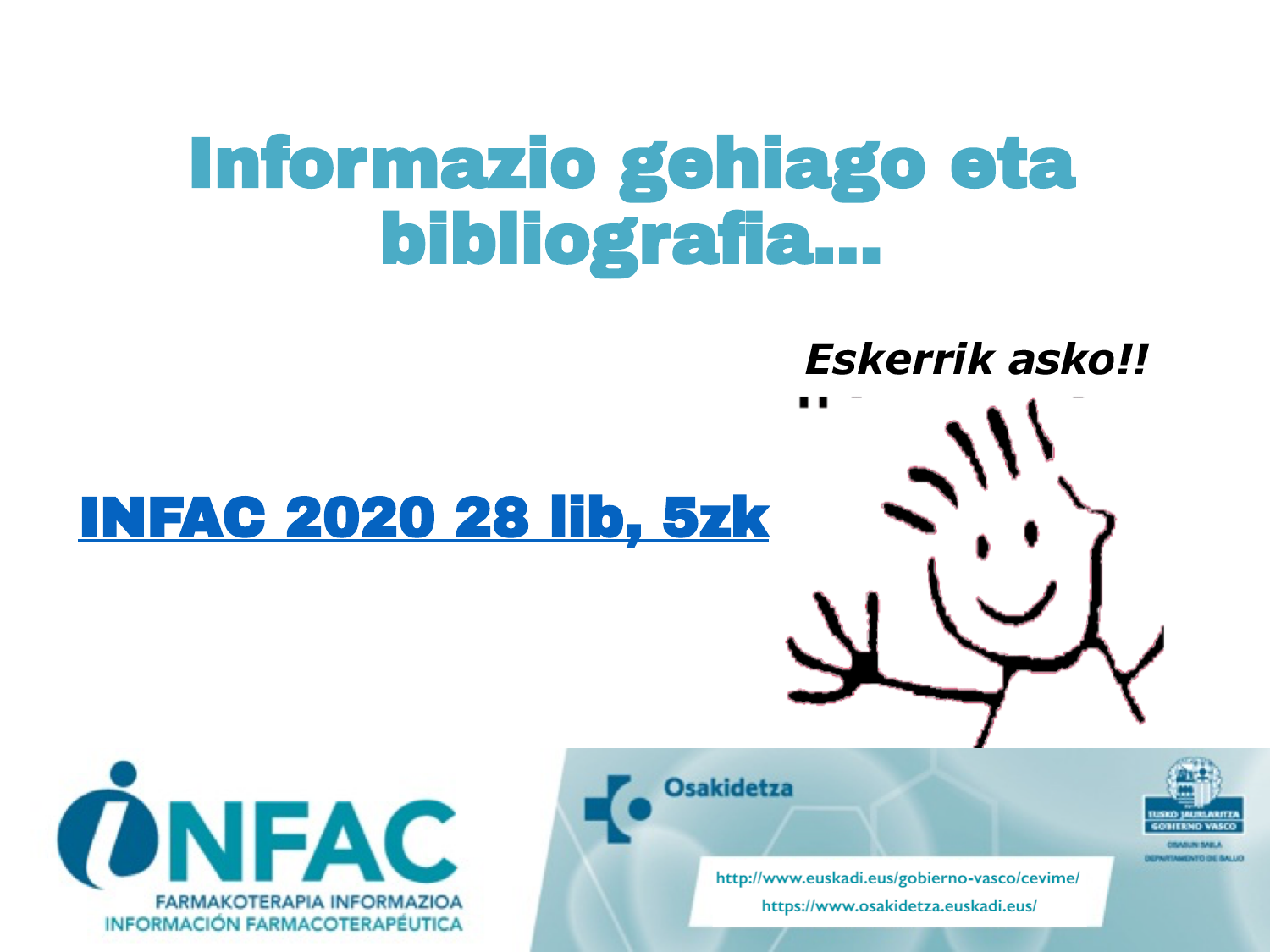

Informazio gehiago eta bibliografia…
INFAC 2020 28 lib, 5zk